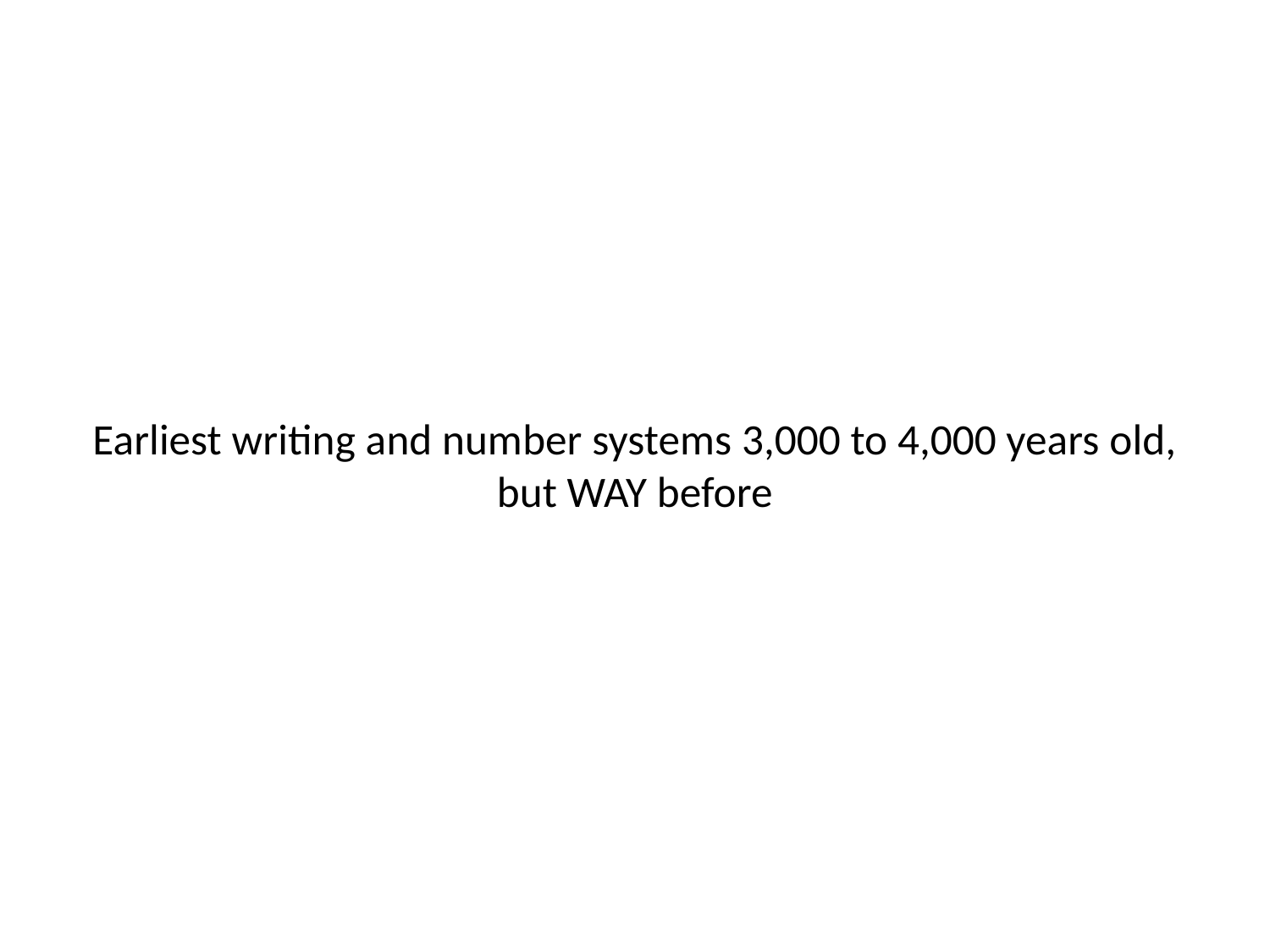

# Earliest writing and number systems 3,000 to 4,000 years old, but WAY before